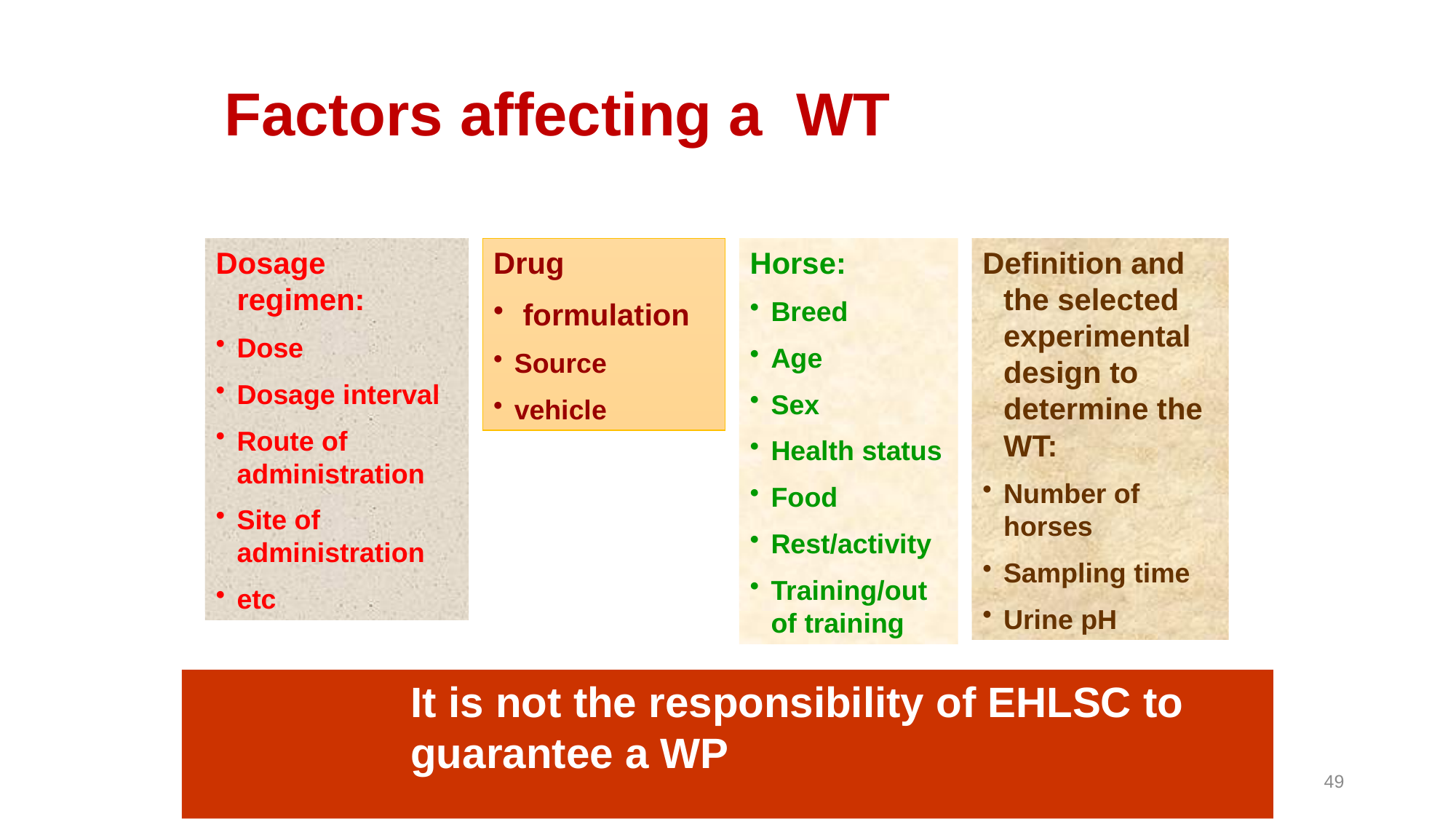

# Factors affecting a  WT
Dosage regimen:
Dose
Dosage interval
Route of administration
Site of administration
etc
Horse:
Breed
Age
Sex
Health status
Food
Rest/activity
Training/out of training
Definition and the selected experimental design to determine the WT:
Number of horses
Sampling time
Urine pH
Drug
 formulation
Source
vehicle
It is not the responsibility of EHLSC to guarantee a WP

49